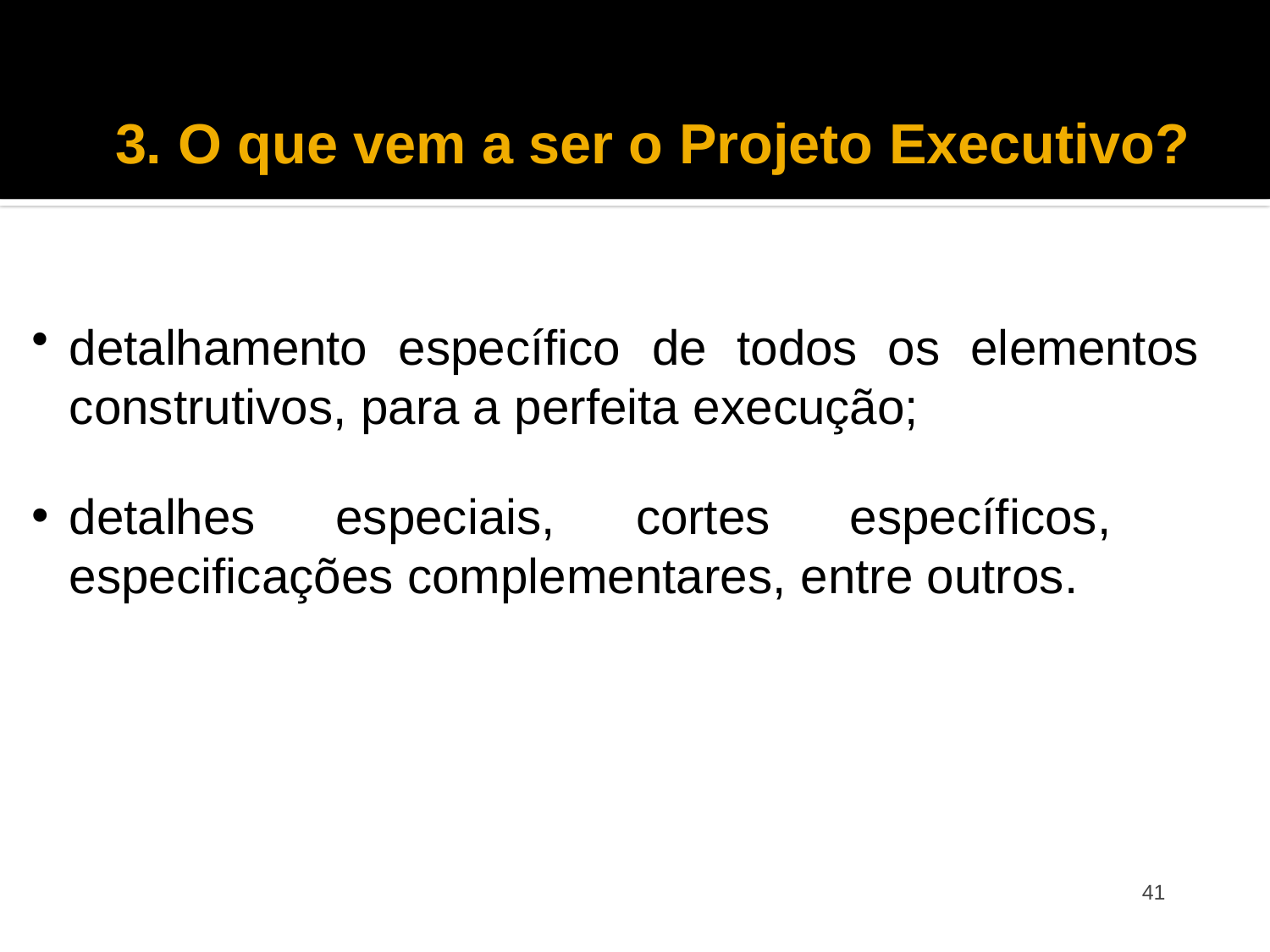

# 3. O que vem a ser o Projeto Executivo?
detalhamento específico de todos os elementos  construtivos, para a perfeita execução;

detalhes especiais, cortes específicos,  especificações complementares, entre outros.
41